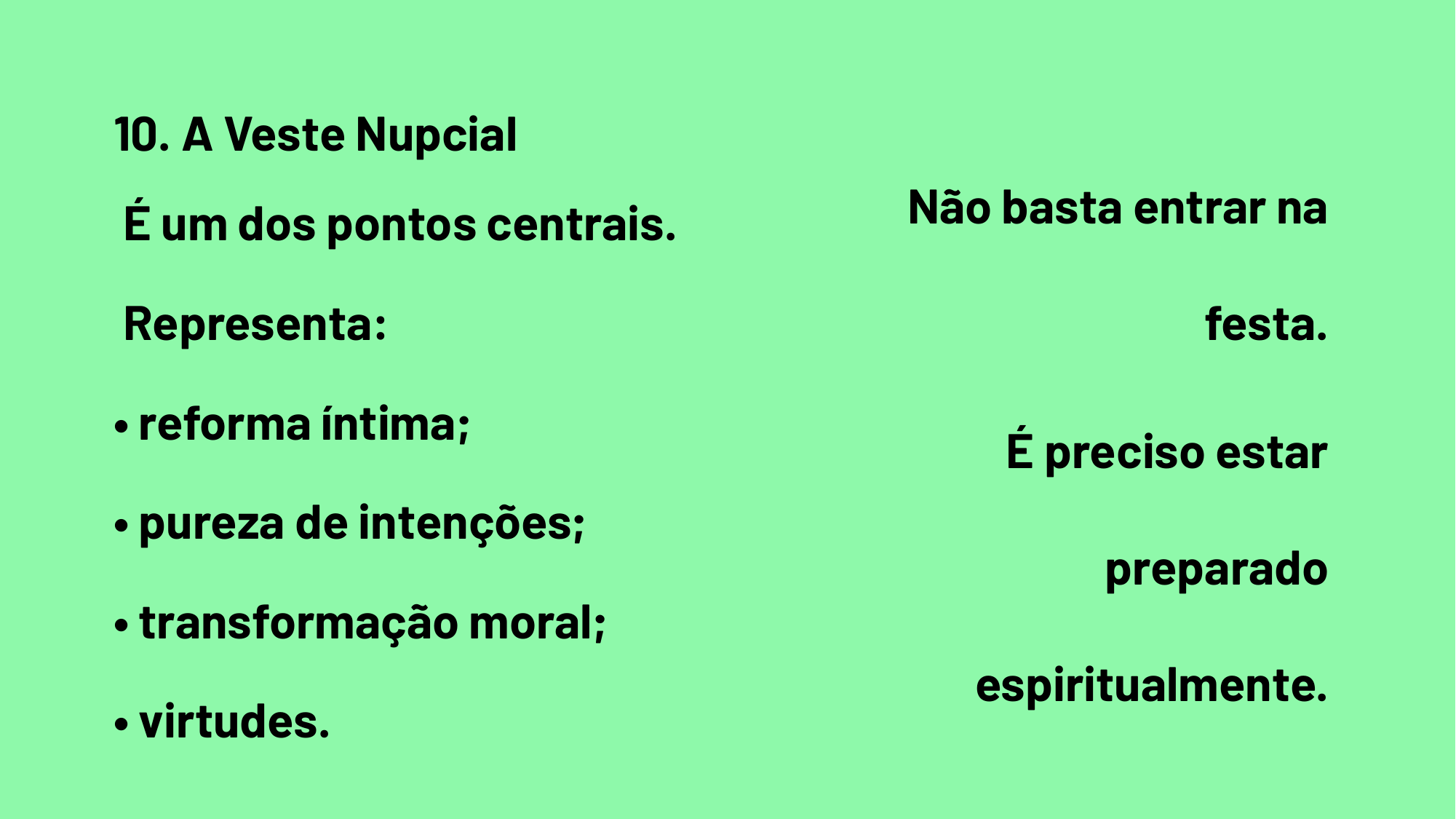

10. A Veste Nupcial
Não basta entrar na festa.
É preciso estar preparado espiritualmente.
 É um dos pontos centrais.
 Representa:
• reforma íntima;
• pureza de intenções;
• transformação moral;
• virtudes.